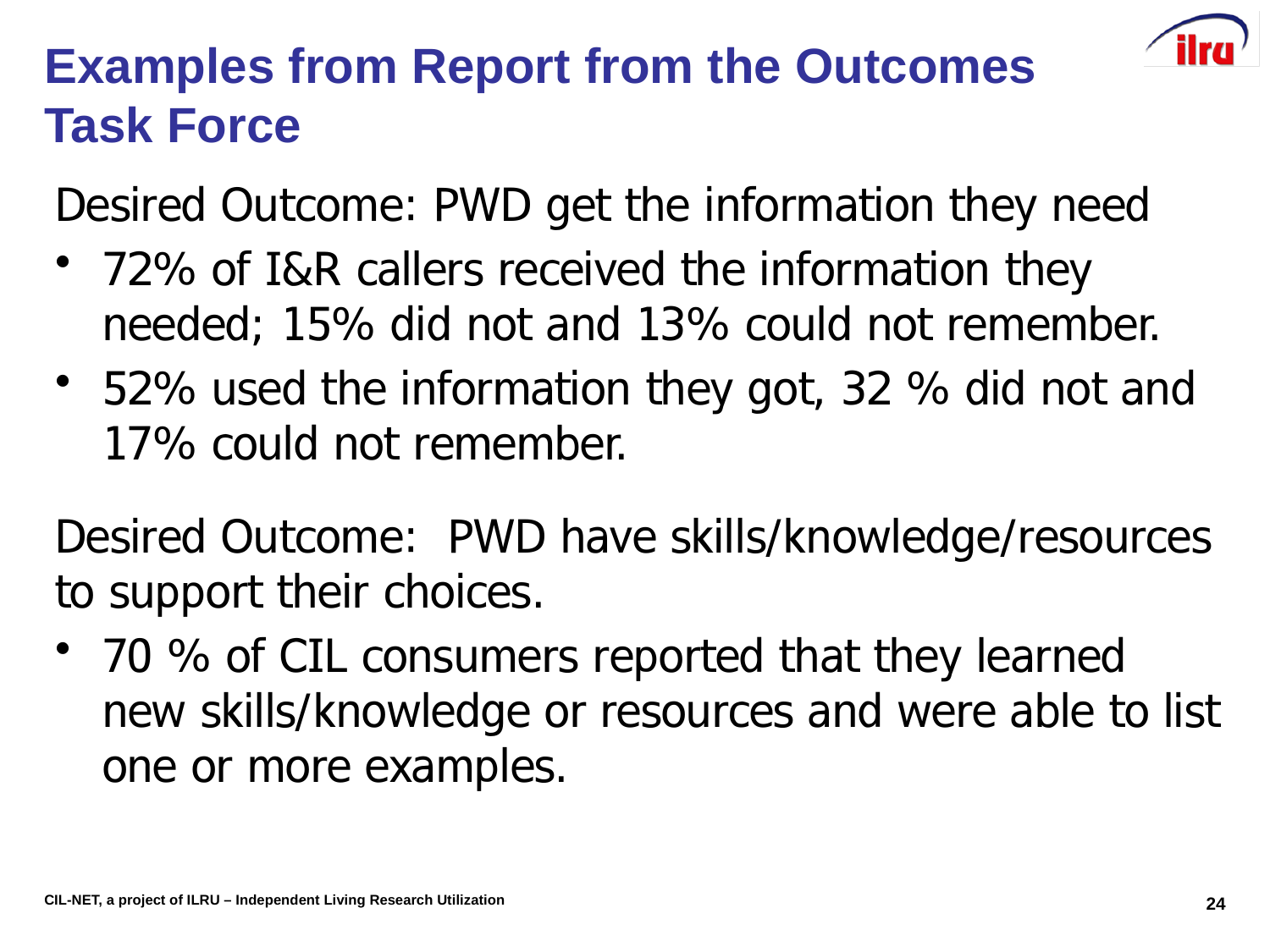

# Examples from Report from the Outcomes Task Force
Desired Outcome: PWD get the information they need
72% of I&R callers received the information they needed; 15% did not and 13% could not remember.
52% used the information they got, 32 % did not and 17% could not remember.

Desired Outcome:  PWD have skills/knowledge/resources to support their choices.
70 % of CIL consumers reported that they learned new skills/knowledge or resources and were able to list one or more examples.

24